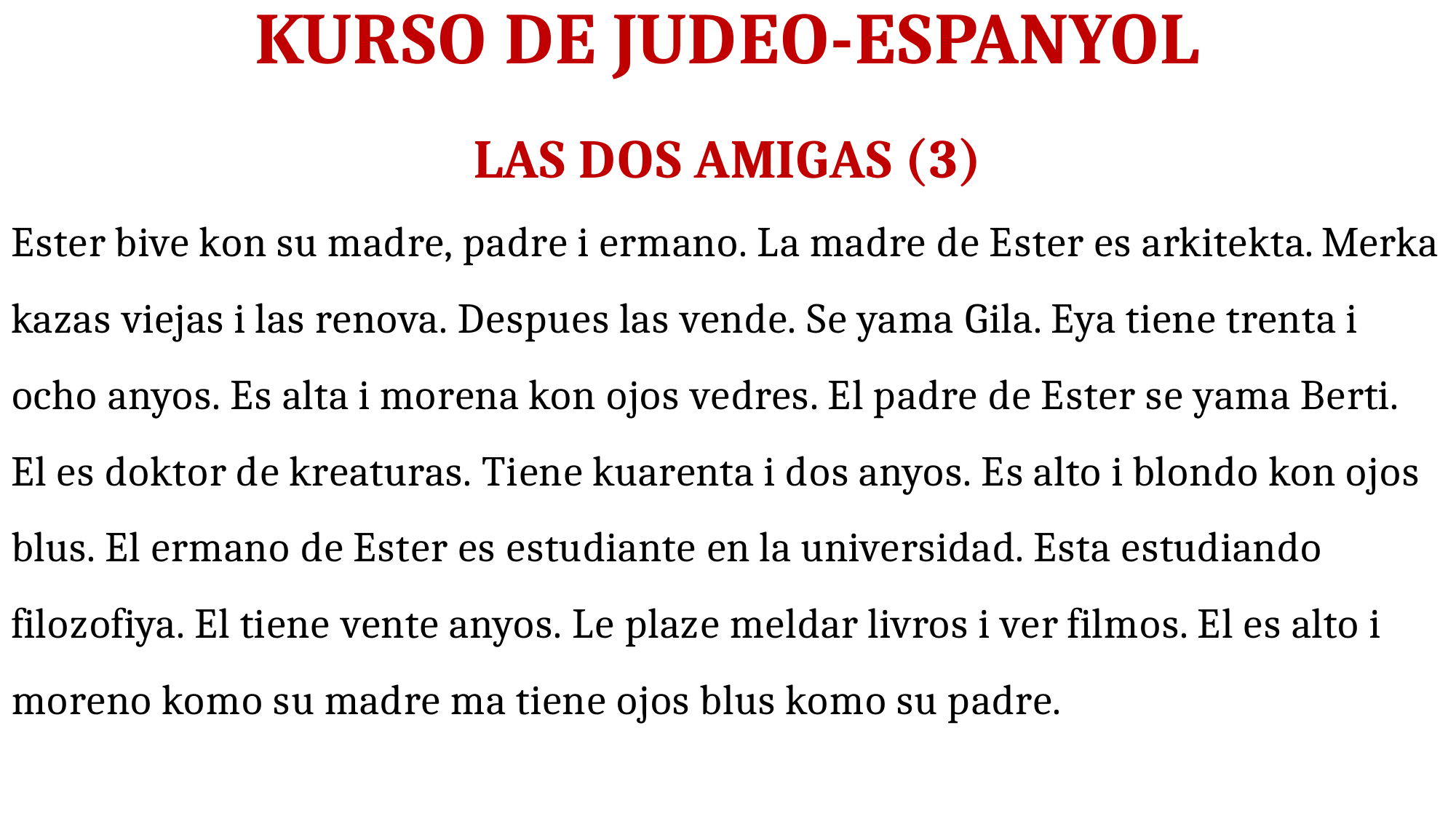

# KURSO DE JUDEO-ESPANYOL
LAS DOS AMIGAS (3)
Ester bive kon su madre, padre i ermano. La madre de Ester es arkitekta. Merka kazas viejas i las renova. Despues las vende. Se yama Gila. Eya tiene trenta i ocho anyos. Es alta i morena kon ojos vedres. El padre de Ester se yama Berti. El es doktor de kreaturas. Tiene kuarenta i dos anyos. Es alto i blondo kon ojos blus. El ermano de Ester es estudiante en la universidad. Esta estudiando filozofiya. El tiene vente anyos. Le plaze meldar livros i ver filmos. El es alto i moreno komo su madre ma tiene ojos blus komo su padre.